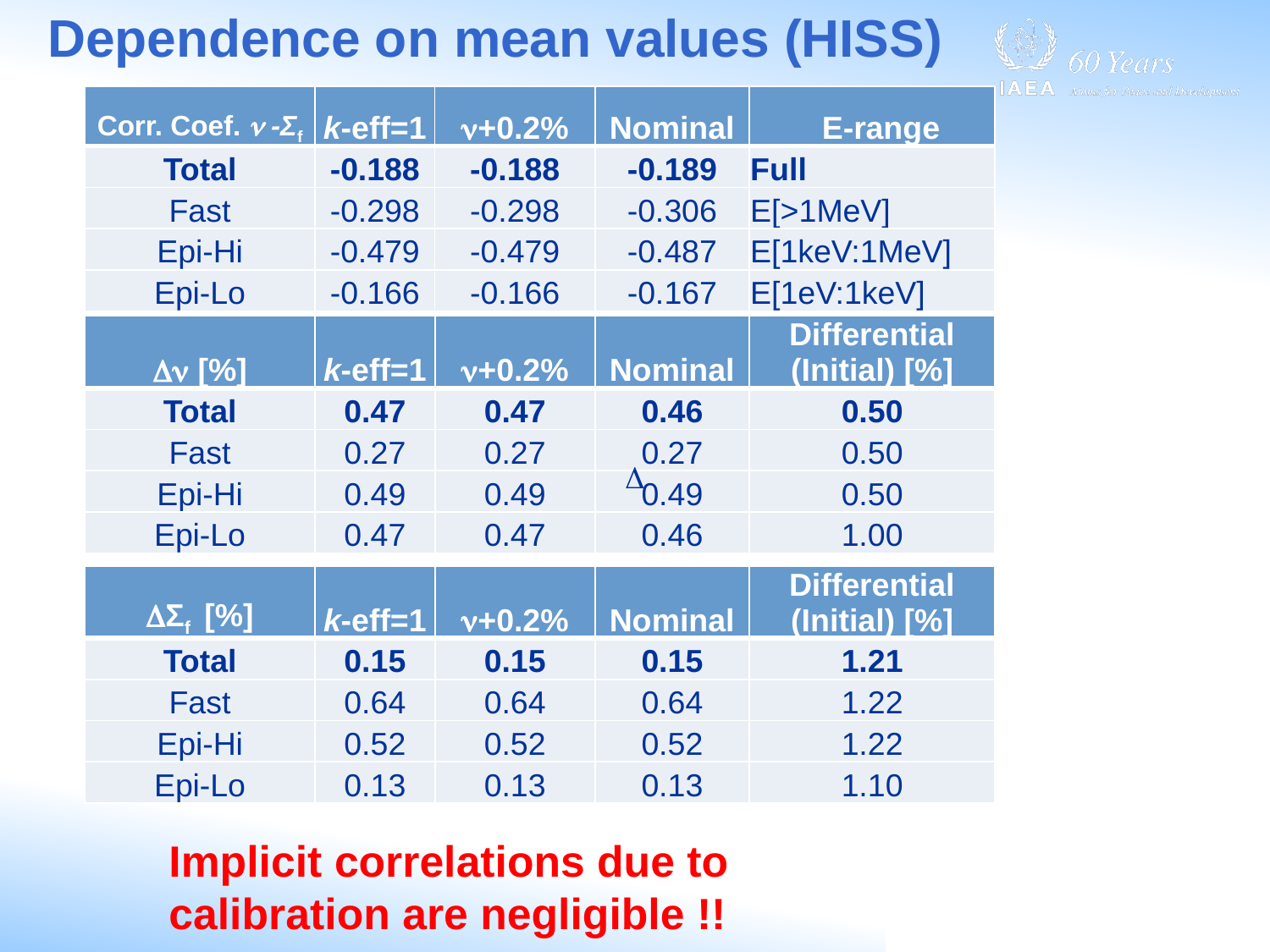

# Dependence on mean values (HISS)
| Corr. Coef. ν -Σf | k-eff=1 | ν+0.2% | Nominal | E-range |
| --- | --- | --- | --- | --- |
| Total | -0.188 | -0.188 | -0.189 | Full |
| Fast | -0.298 | -0.298 | -0.306 | E[>1MeV] |
| Epi-Hi | -0.479 | -0.479 | -0.487 | E[1keV:1MeV] |
| Epi-Lo | -0.166 | -0.166 | -0.167 | E[1eV:1keV] |
| Δν [%] | k-eff=1 | ν+0.2% | Nominal | Differential (Initial) [%] |
| --- | --- | --- | --- | --- |
| Total | 0.47 | 0.47 | 0.46 | 0.50 |
| Fast | 0.27 | 0.27 | 0.27 | 0.50 |
| Epi-Hi | 0.49 | 0.49 | 0.49 | 0.50 |
| Epi-Lo | 0.47 | 0.47 | 0.46 | 1.00 |
Δ
| ΔΣf [%] | k-eff=1 | ν+0.2% | Nominal | Differential (Initial) [%] |
| --- | --- | --- | --- | --- |
| Total | 0.15 | 0.15 | 0.15 | 1.21 |
| Fast | 0.64 | 0.64 | 0.64 | 1.22 |
| Epi-Hi | 0.52 | 0.52 | 0.52 | 1.22 |
| Epi-Lo | 0.13 | 0.13 | 0.13 | 1.10 |
Implicit correlations due to calibration are negligible !!